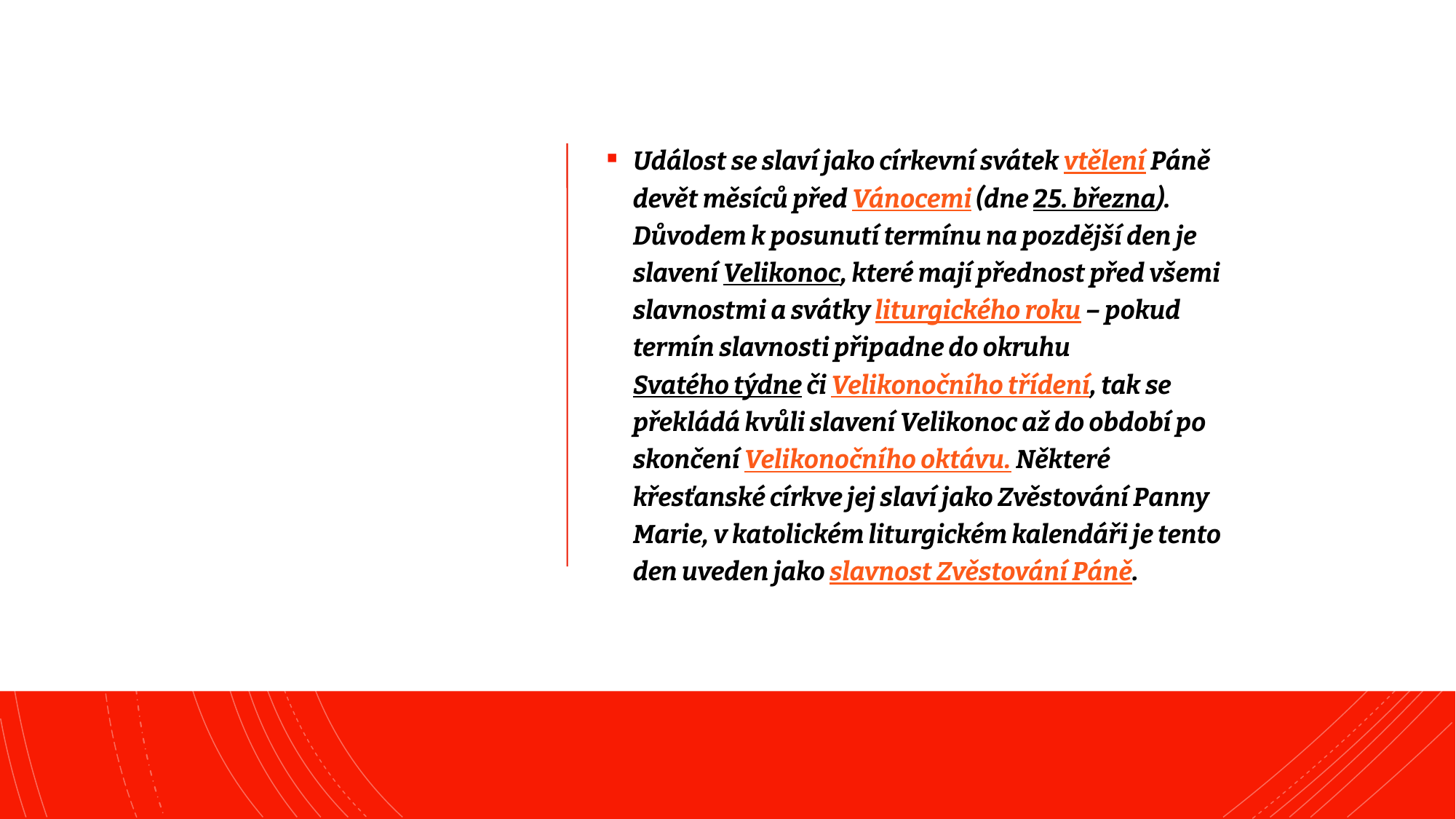

Událost se slaví jako církevní svátek vtělení Páně devět měsíců před Vánocemi (dne 25. března). Důvodem k posunutí termínu na pozdější den je slavení Velikonoc, které mají přednost před všemi slavnostmi a svátky liturgického roku – pokud termín slavnosti připadne do okruhu Svatého týdne či Velikonočního třídení, tak se překládá kvůli slavení Velikonoc až do období po skončení Velikonočního oktávu. Některé křesťanské církve jej slaví jako Zvěstování Panny Marie, v katolickém liturgickém kalendáři je tento den uveden jako slavnost Zvěstování Páně.